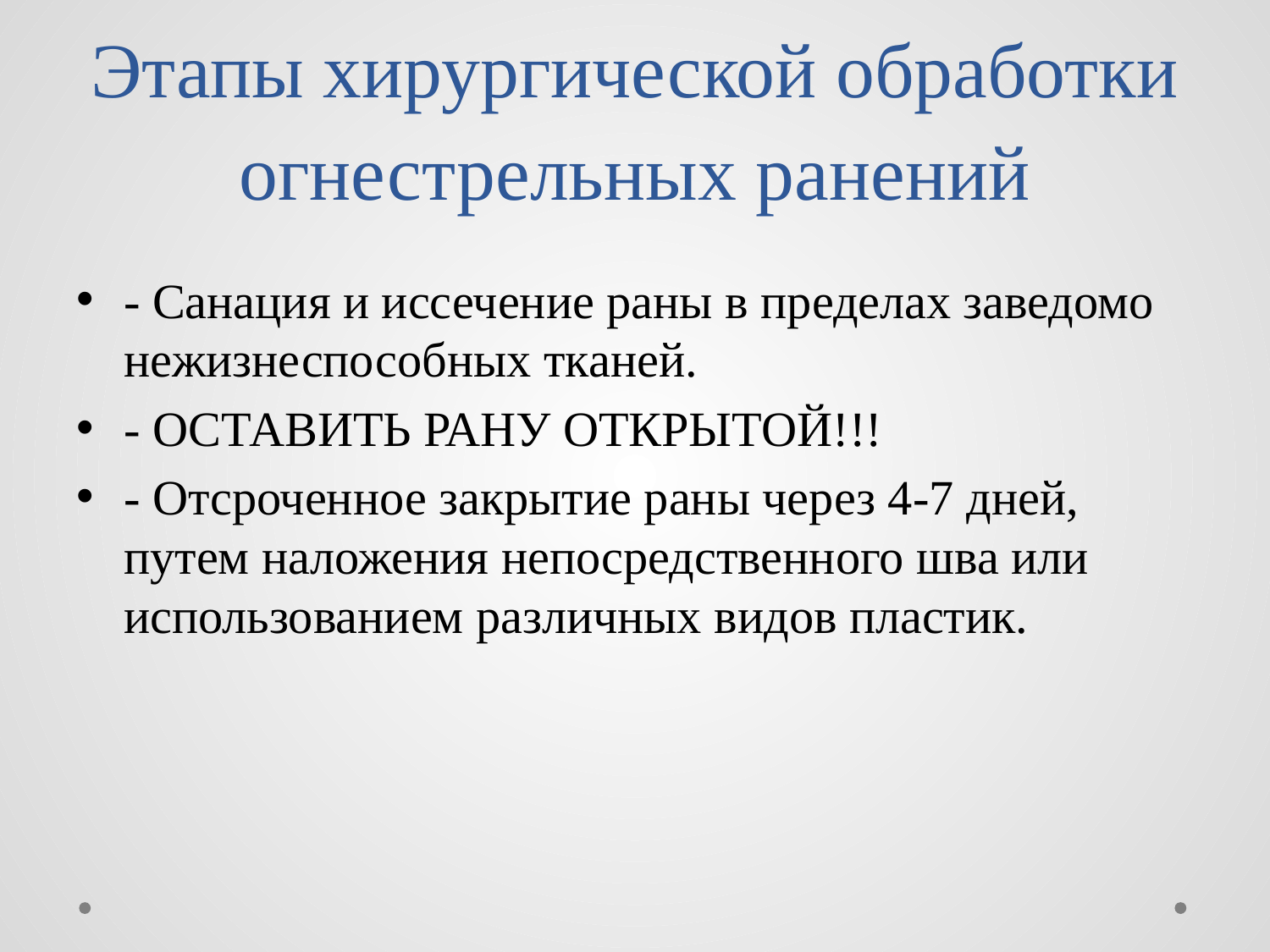

# Этапы хирургической обработки огнестрельных ранений
- Санация и иссечение раны в пределах заведомо нежизнеспособных тканей.
- ОСТАВИТЬ РАНУ ОТКРЫТОЙ!!!
- Отсроченное закрытие раны через 4-7 дней, путем наложения непосредственного шва или использованием различных видов пластик.